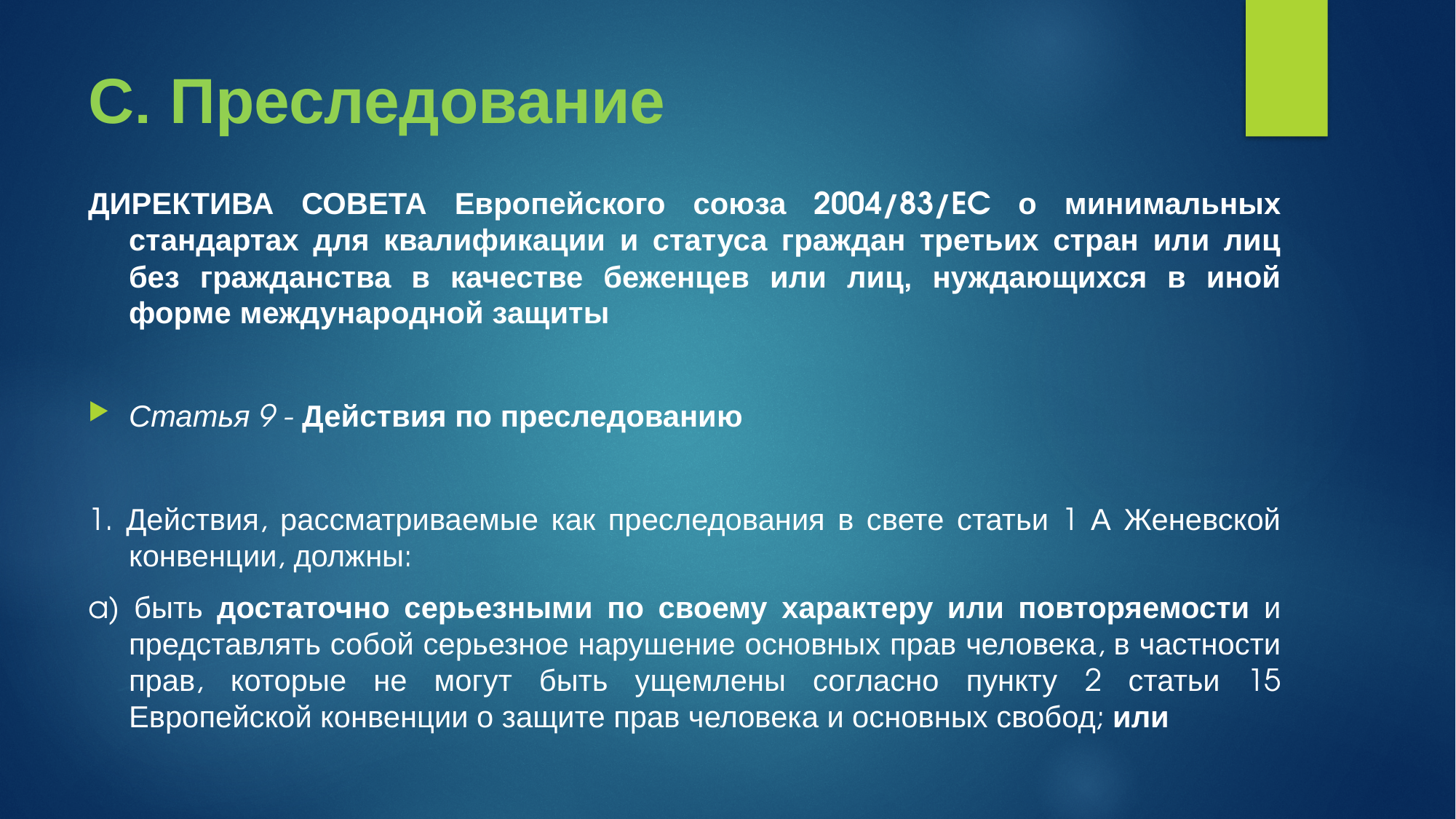

С. Преследование
ДИРЕКТИВА СОВЕТА Европейского союза 2004/83/EC о минимальных стандартах для квалификации и статуса граждан третьих стран или лиц без гражданства в качестве беженцев или лиц, нуждающихся в иной форме международной защиты

Статья 9 - Действия по преследованию

1. Действия, рассматриваемые как преследования в свете статьи 1 А Женевской конвенции, должны:
a) быть достаточно серьезными по своему характеру или повторяемости и представлять собой серьезное нарушение основных прав человека, в частности прав, которые не могут быть ущемлены согласно пункту 2 статьи 15 Европейской конвенции о защите прав человека и основных свобод; или